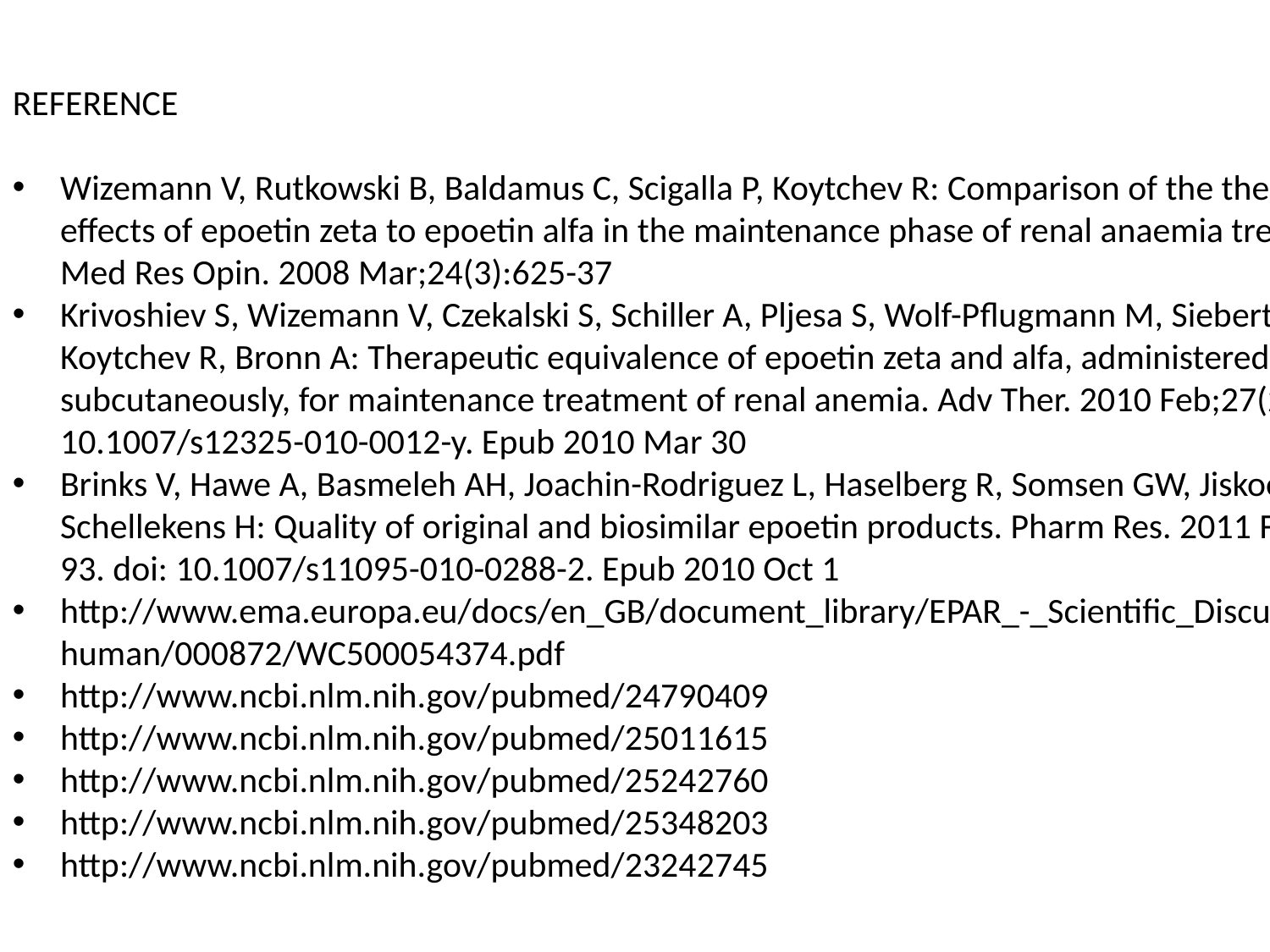

REFERENCE

Wizemann V, Rutkowski B, Baldamus C, Scigalla P, Koytchev R: Comparison of the therapeutic effects of epoetin zeta to epoetin alfa in the maintenance phase of renal anaemia treatment. Curr Med Res Opin. 2008 Mar;24(3):625-37
Krivoshiev S, Wizemann V, Czekalski S, Schiller A, Pljesa S, Wolf-Pflugmann M, Siebert-Weigel M, Koytchev R, Bronn A: Therapeutic equivalence of epoetin zeta and alfa, administered subcutaneously, for maintenance treatment of renal anemia. Adv Ther. 2010 Feb;27(2):105-17. doi: 10.1007/s12325-010-0012-y. Epub 2010 Mar 30
Brinks V, Hawe A, Basmeleh AH, Joachin-Rodriguez L, Haselberg R, Somsen GW, Jiskoot W, Schellekens H: Quality of original and biosimilar epoetin products. Pharm Res. 2011 Feb;28(2):386-93. doi: 10.1007/s11095-010-0288-2. Epub 2010 Oct 1
http://www.ema.europa.eu/docs/en_GB/document_library/EPAR_-_Scientific_Discussion/human/000872/WC500054374.pdf
http://www.ncbi.nlm.nih.gov/pubmed/24790409
http://www.ncbi.nlm.nih.gov/pubmed/25011615
http://www.ncbi.nlm.nih.gov/pubmed/25242760
http://www.ncbi.nlm.nih.gov/pubmed/25348203
http://www.ncbi.nlm.nih.gov/pubmed/23242745